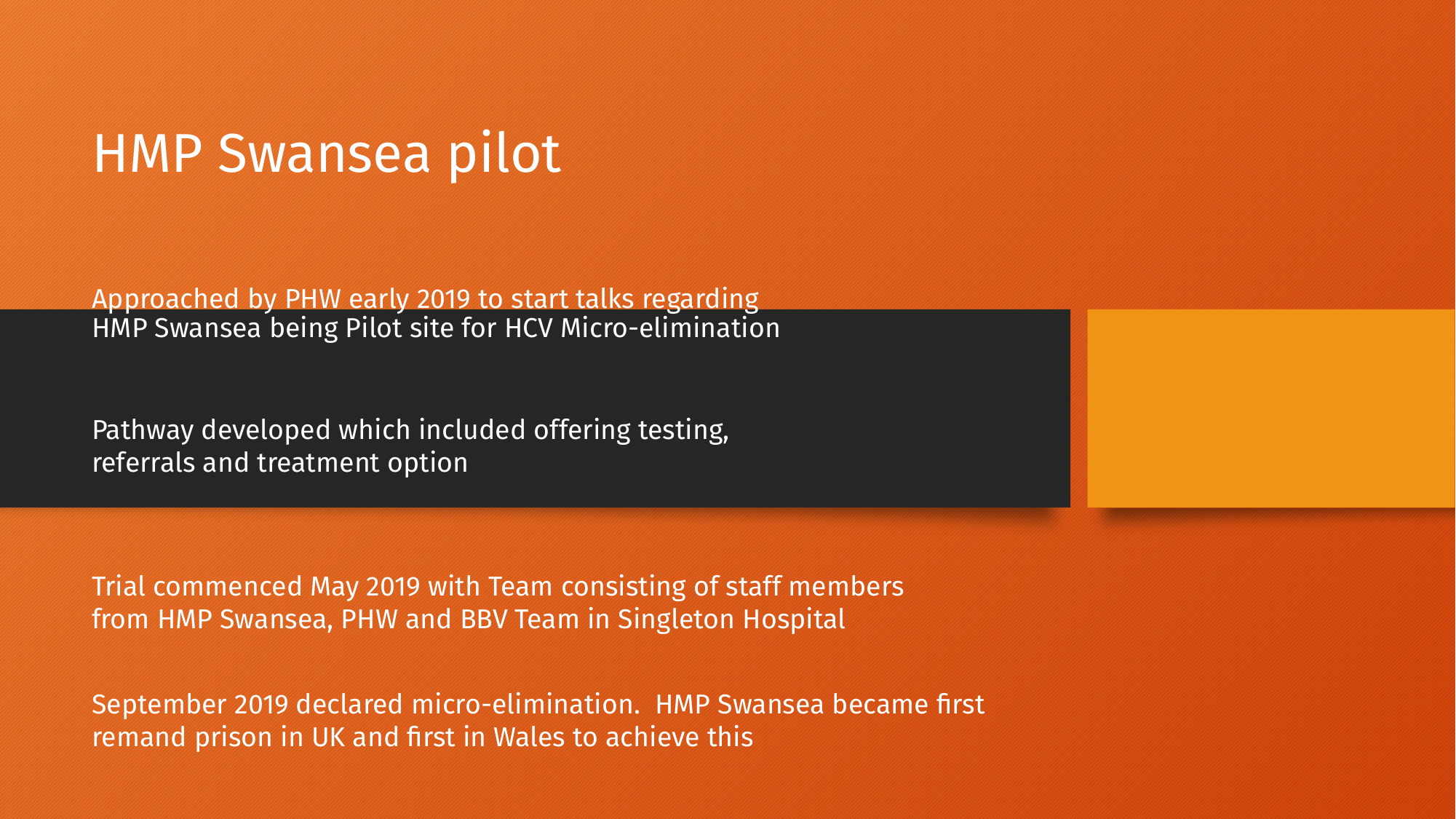

# HMP Swansea pilot
Approached by PHW early 2019 to start talks regarding HMP Swansea being Pilot site for HCV Micro-elimination
Pathway developed which included offering testing, referrals and treatment option
Trial commenced May 2019 with Team consisting of staff members from HMP Swansea, PHW and BBV Team in Singleton Hospital
September 2019 declared micro-elimination.  HMP Swansea became first remand prison in UK and first in Wales to achieve this